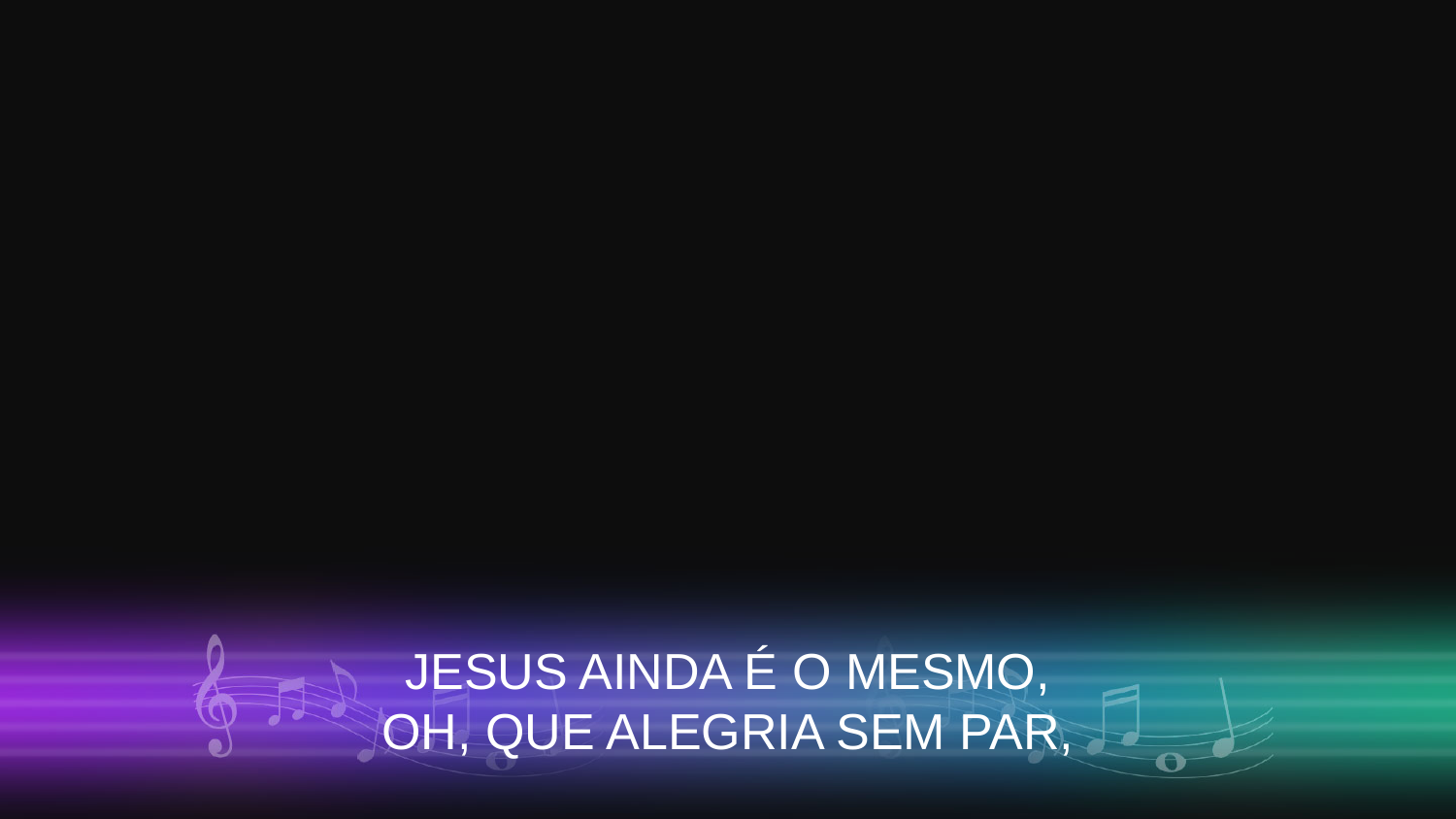

JESUS AINDA É O MESMO,
OH, QUE ALEGRIA SEM PAR,